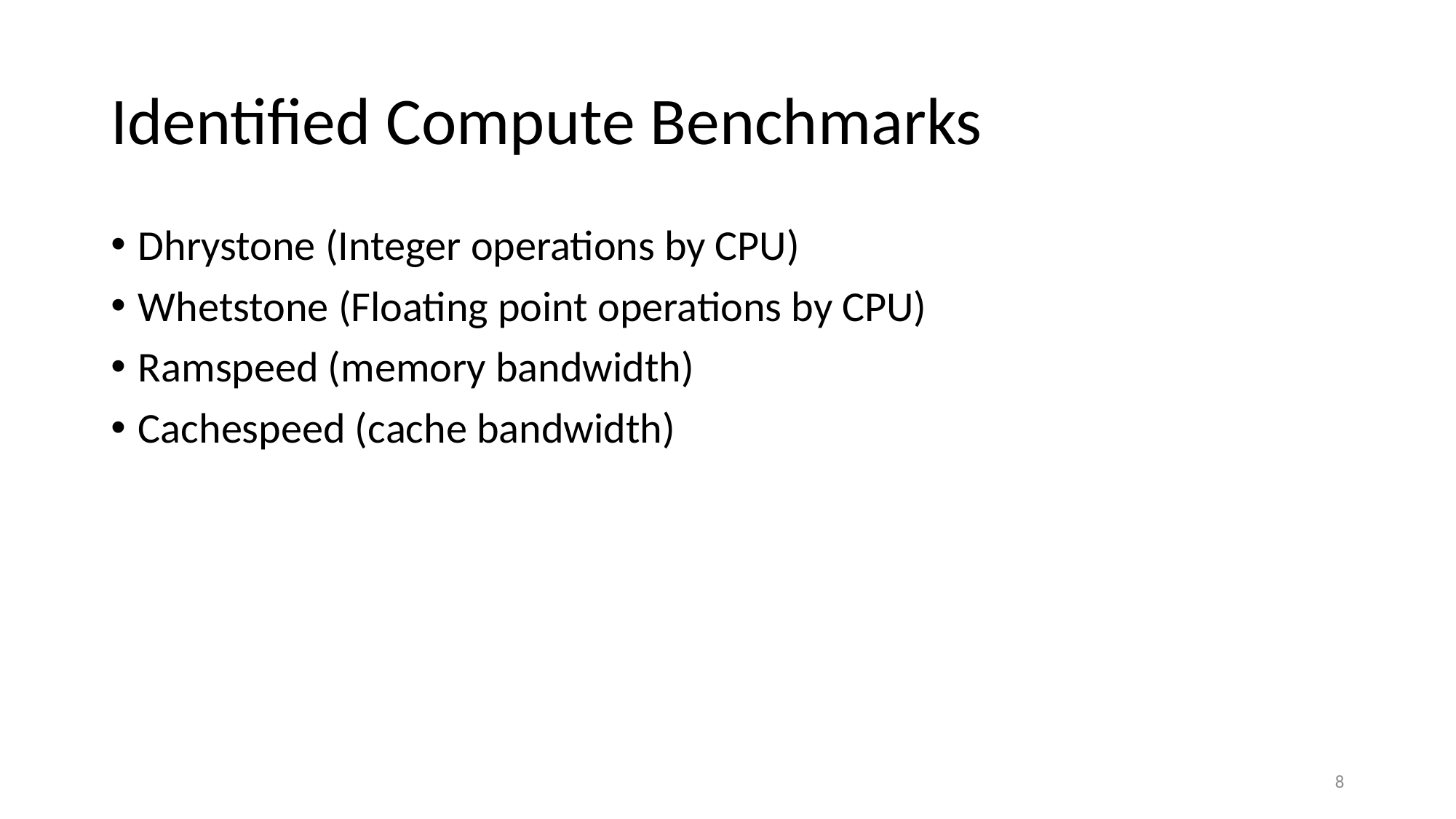

# Identified Compute Benchmarks
Dhrystone (Integer operations by CPU)
Whetstone (Floating point operations by CPU)
Ramspeed (memory bandwidth)
Cachespeed (cache bandwidth)
8